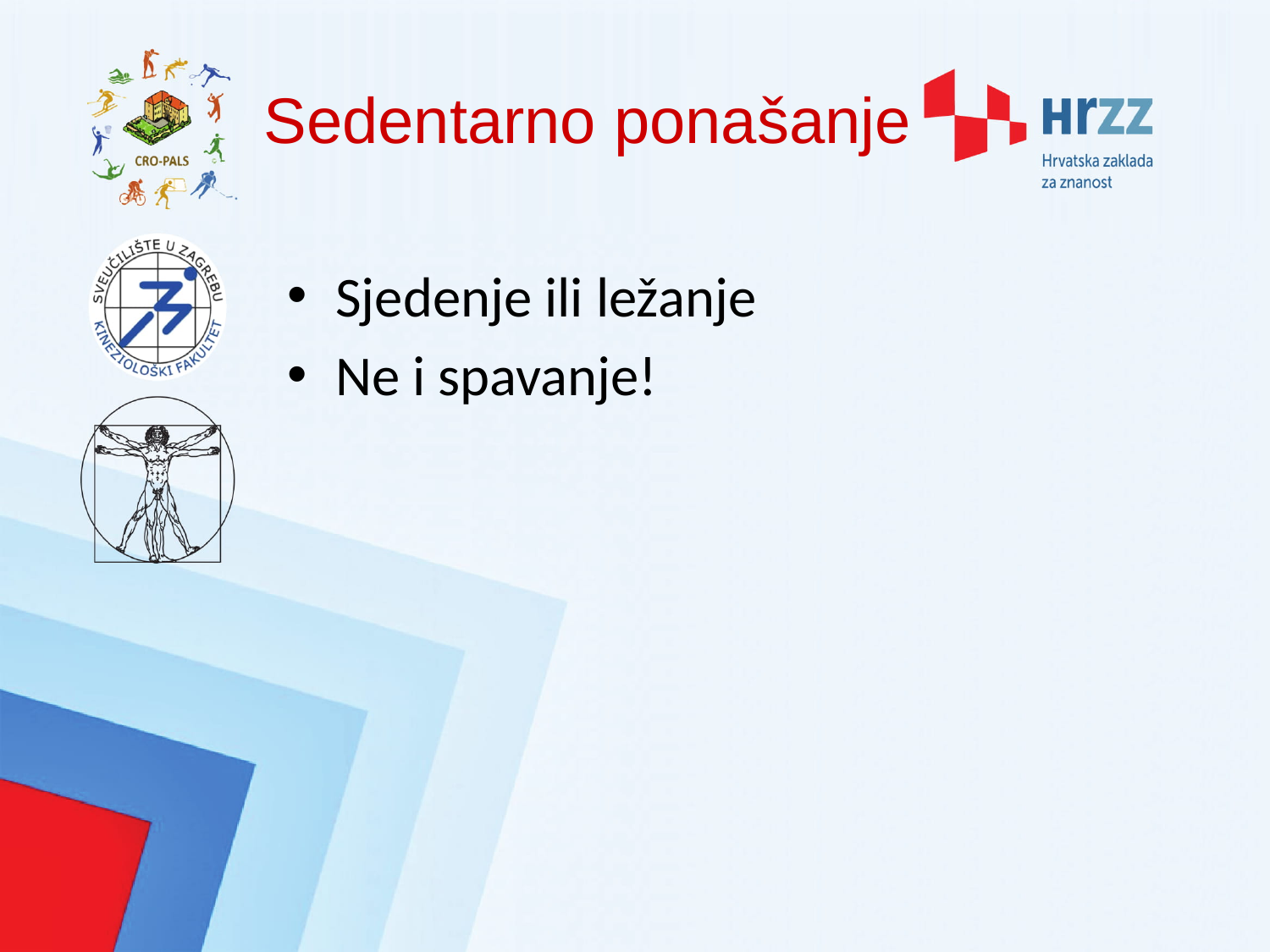

# Sedentarno ponašanje
Sjedenje ili ležanje
Ne i spavanje!